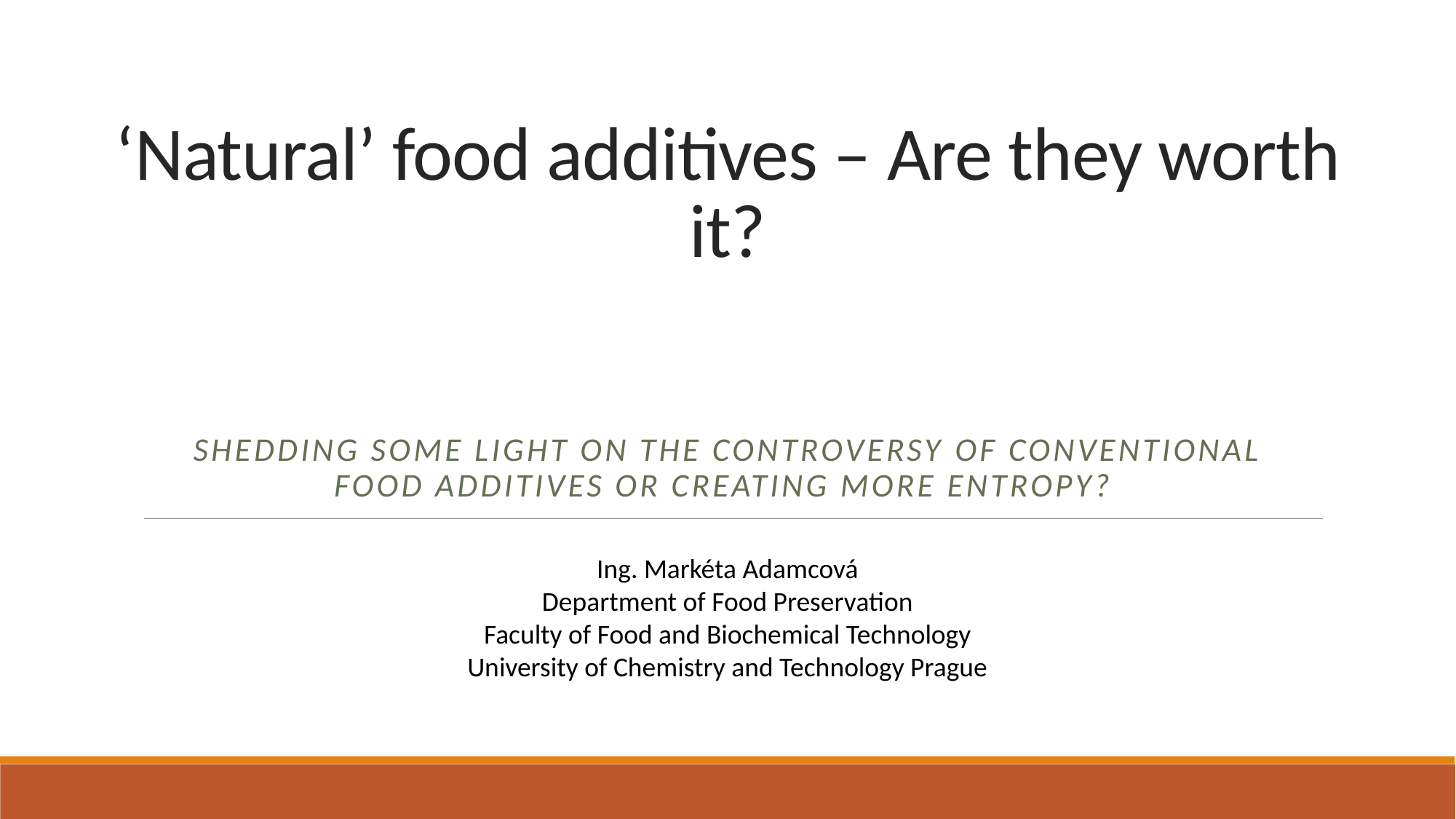

# ‘Natural’ food additives – Are they worth it?
Shedding some light on the controversy of conventional food additives or creating more entropy?
Ing. Markéta Adamcová
Department of Food Preservation
Faculty of Food and Biochemical Technology
University of Chemistry and Technology Prague